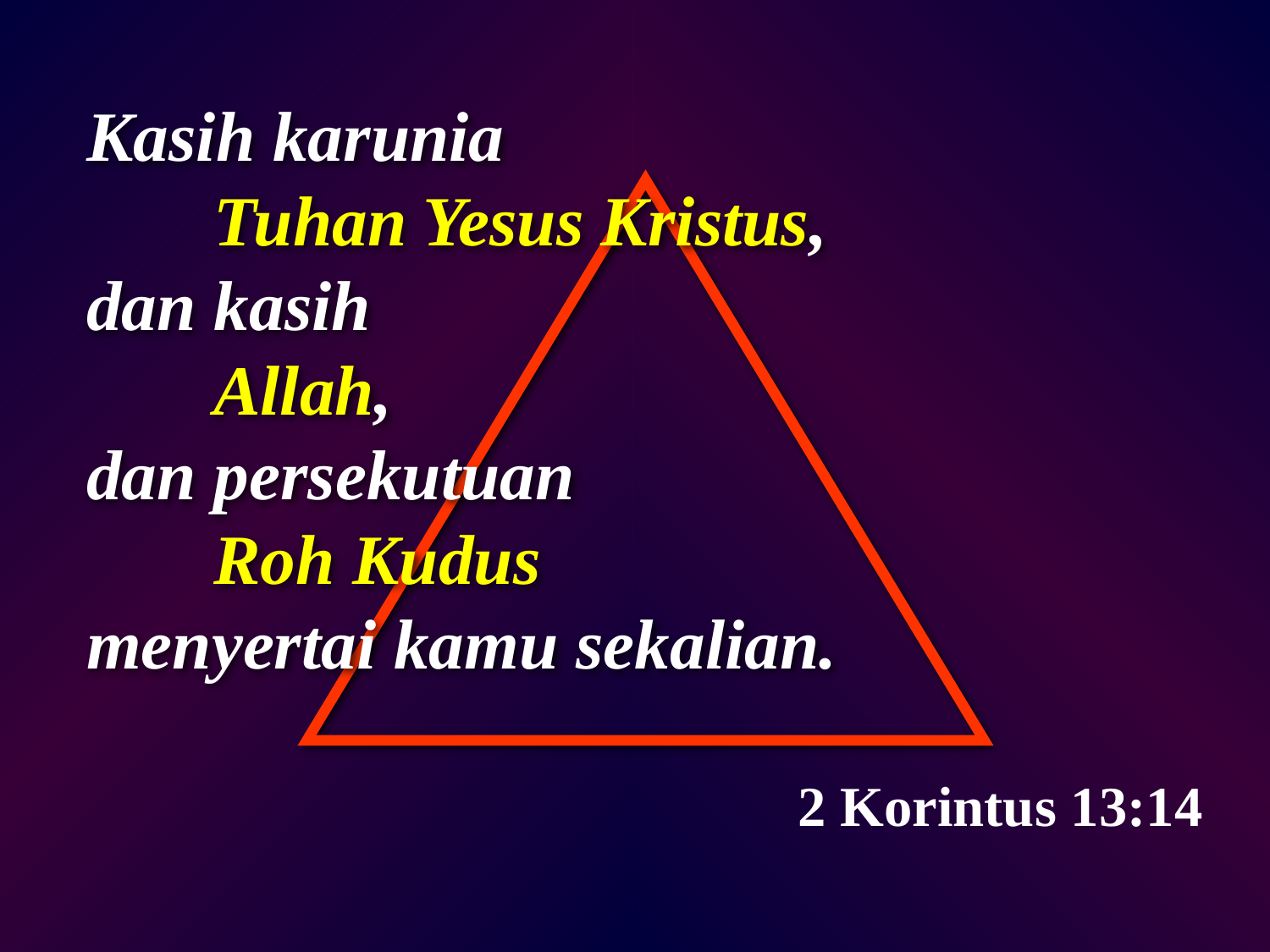

Kasih karunia
	Tuhan Yesus Kristus,
dan kasih
	Allah,
dan persekutuan
	Roh Kudus
menyertai kamu sekalian.

2 Korintus 13:14